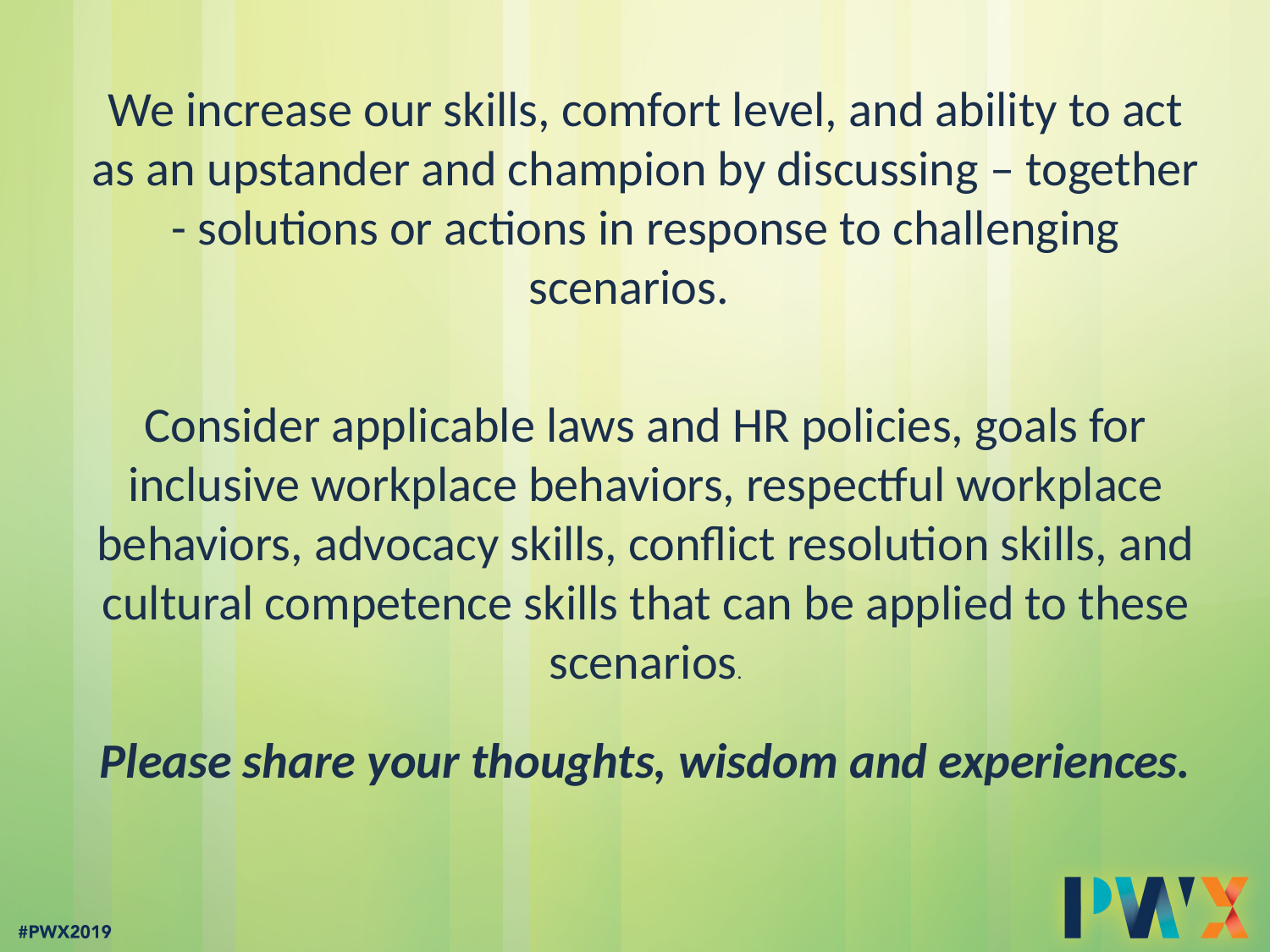

We increase our skills, comfort level, and ability to act as an upstander and champion by discussing – together - solutions or actions in response to challenging scenarios.

Consider applicable laws and HR policies, goals for inclusive workplace behaviors, respectful workplace behaviors, advocacy skills, conflict resolution skills, and cultural competence skills that can be applied to these scenarios.

Please share your thoughts, wisdom and experiences.